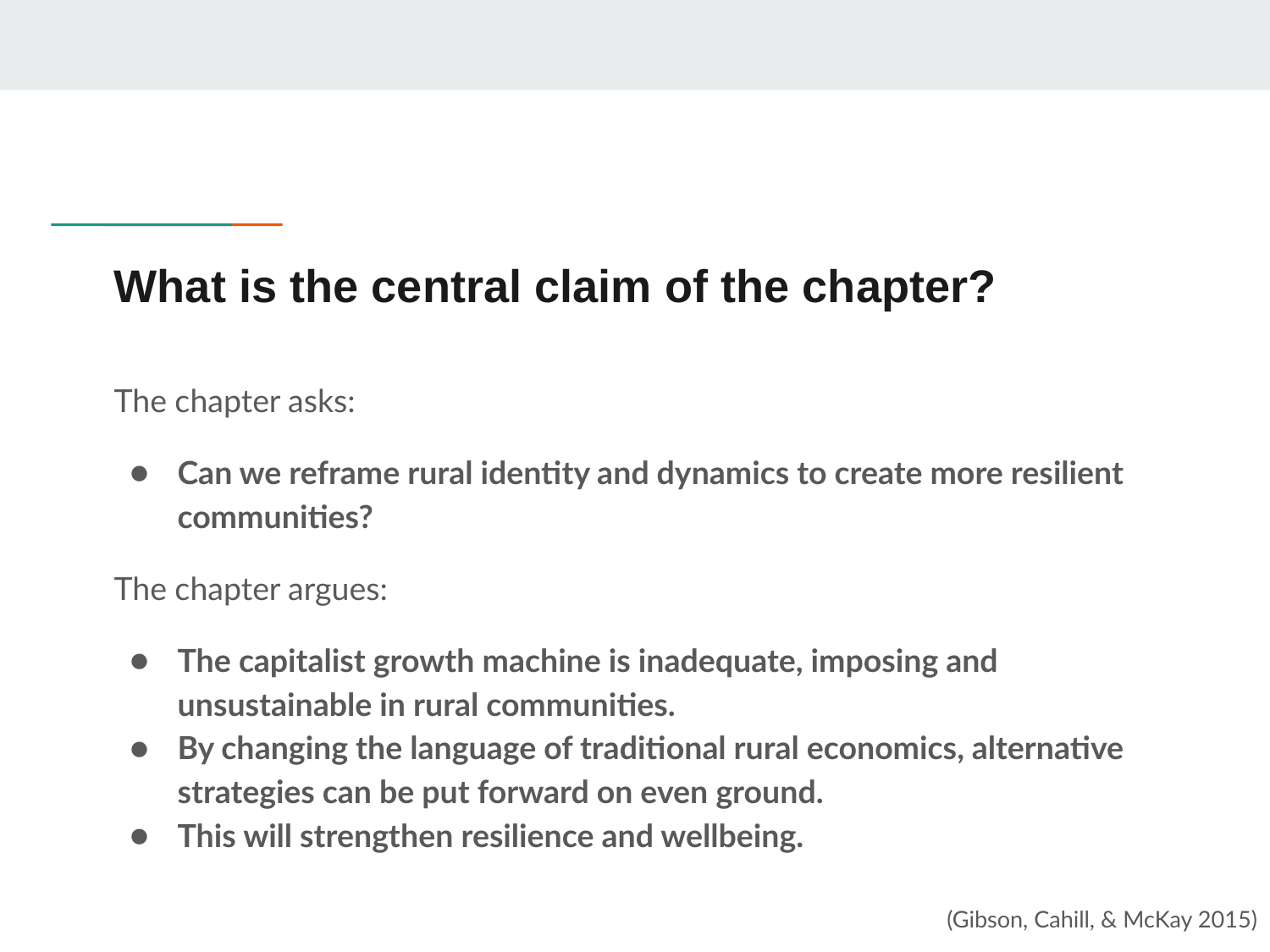

# What is the central claim of the chapter?
The chapter asks:
Can we reframe rural identity and dynamics to create more resilient communities?
The chapter argues:
The capitalist growth machine is inadequate, imposing and unsustainable in rural communities.
By changing the language of traditional rural economics, alternative strategies can be put forward on even ground.
This will strengthen resilience and wellbeing.
(Gibson, Cahill, & McKay 2015)